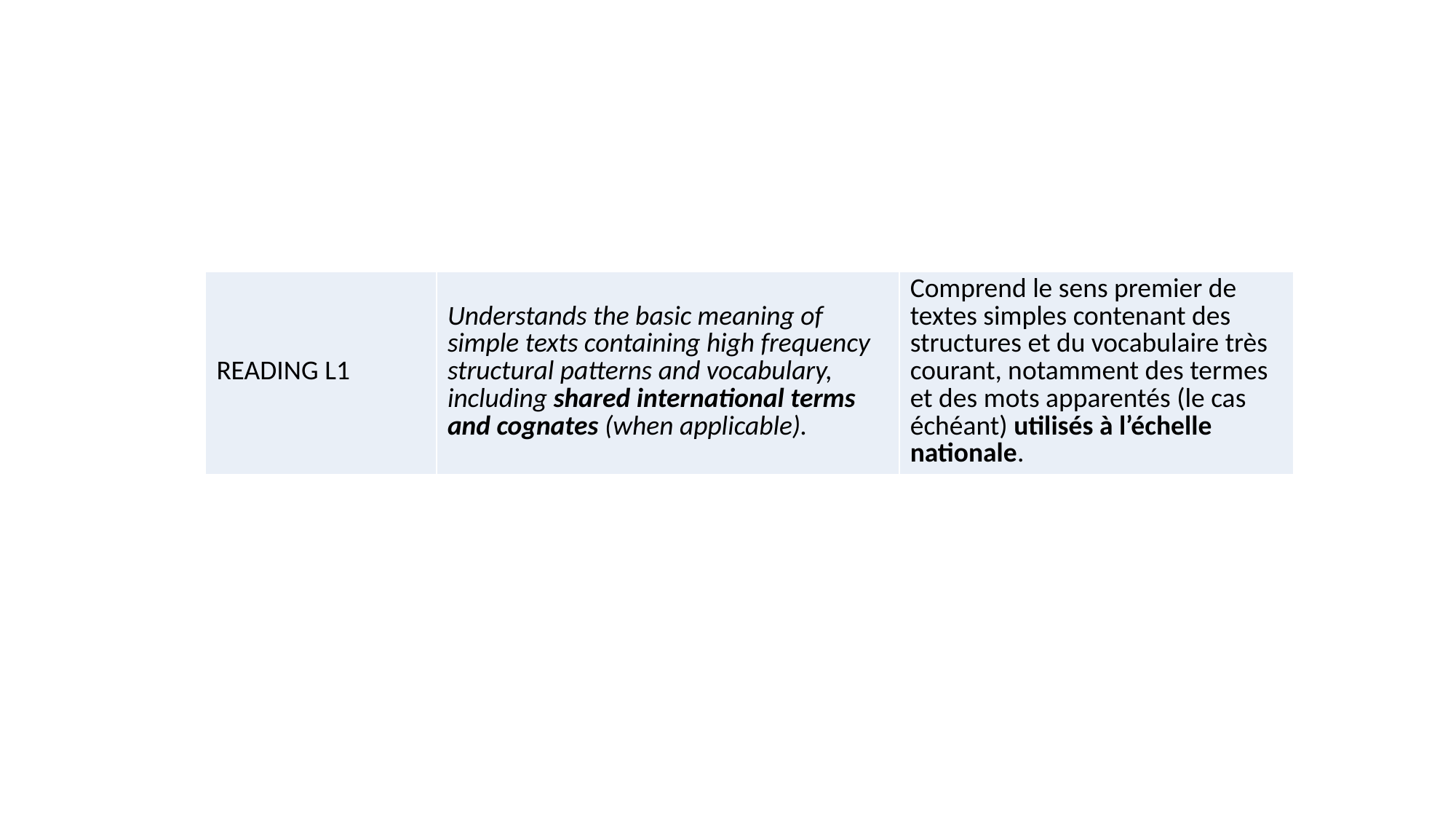

| READING L1 | Understands the basic meaning of simple texts containing high frequency structural patterns and vocabulary, including shared international terms and cognates (when applicable). | Comprend le sens premier de textes simples contenant des structures et du vocabulaire très courant, notamment des termes et des mots apparentés (le cas échéant) utilisés à l’échelle nationale. |
| --- | --- | --- |